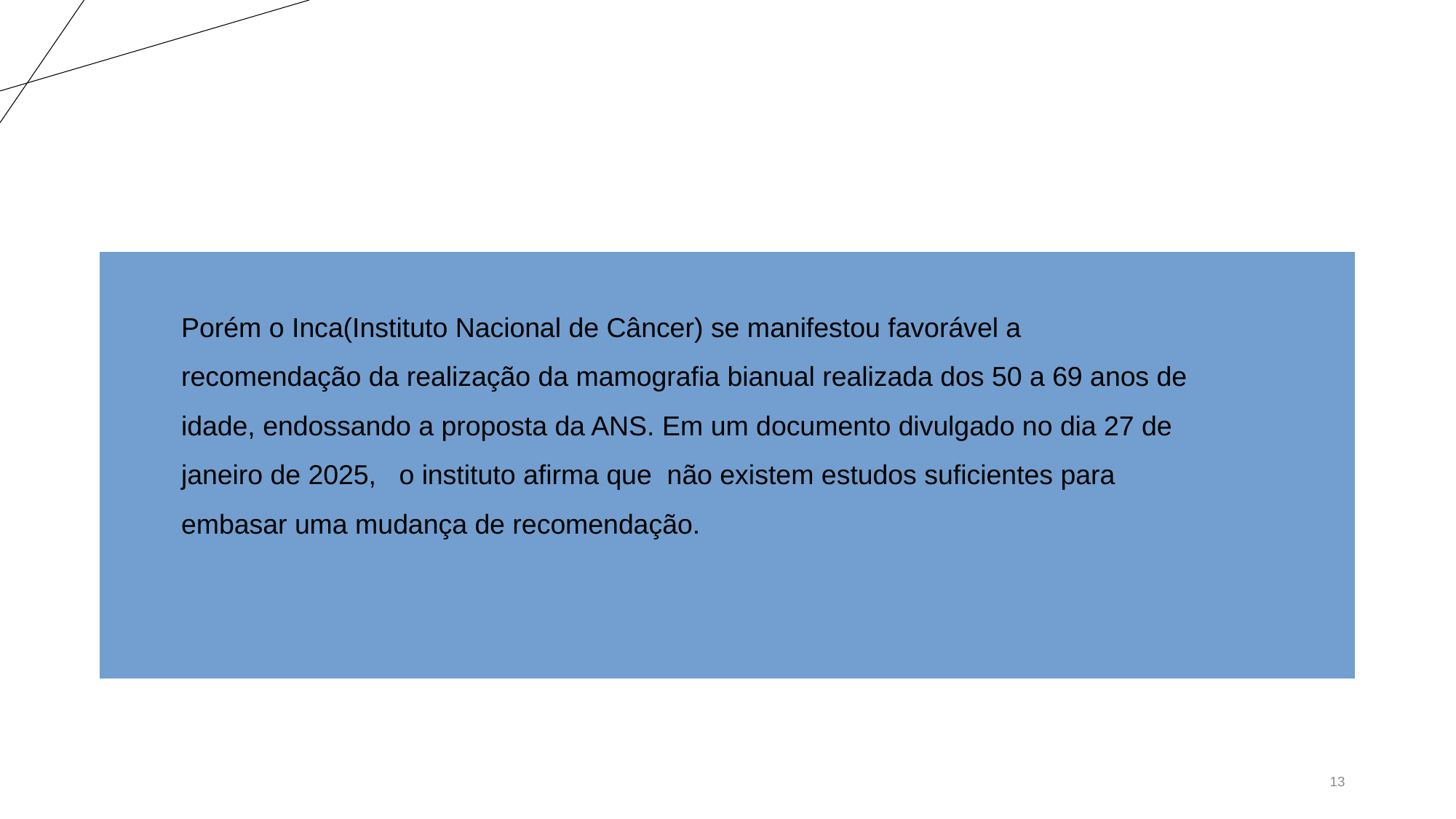

#

Porém o Inca(Instituto Nacional de Câncer) se manifestou favorável a recomendação da realização da mamografia bianual realizada dos 50 a 69 anos de idade, endossando a proposta da ANS. Em um documento divulgado no dia 27 de janeiro de 2025,   o instituto afirma que  não existem estudos suficientes para embasar uma mudança de recomendação.
13